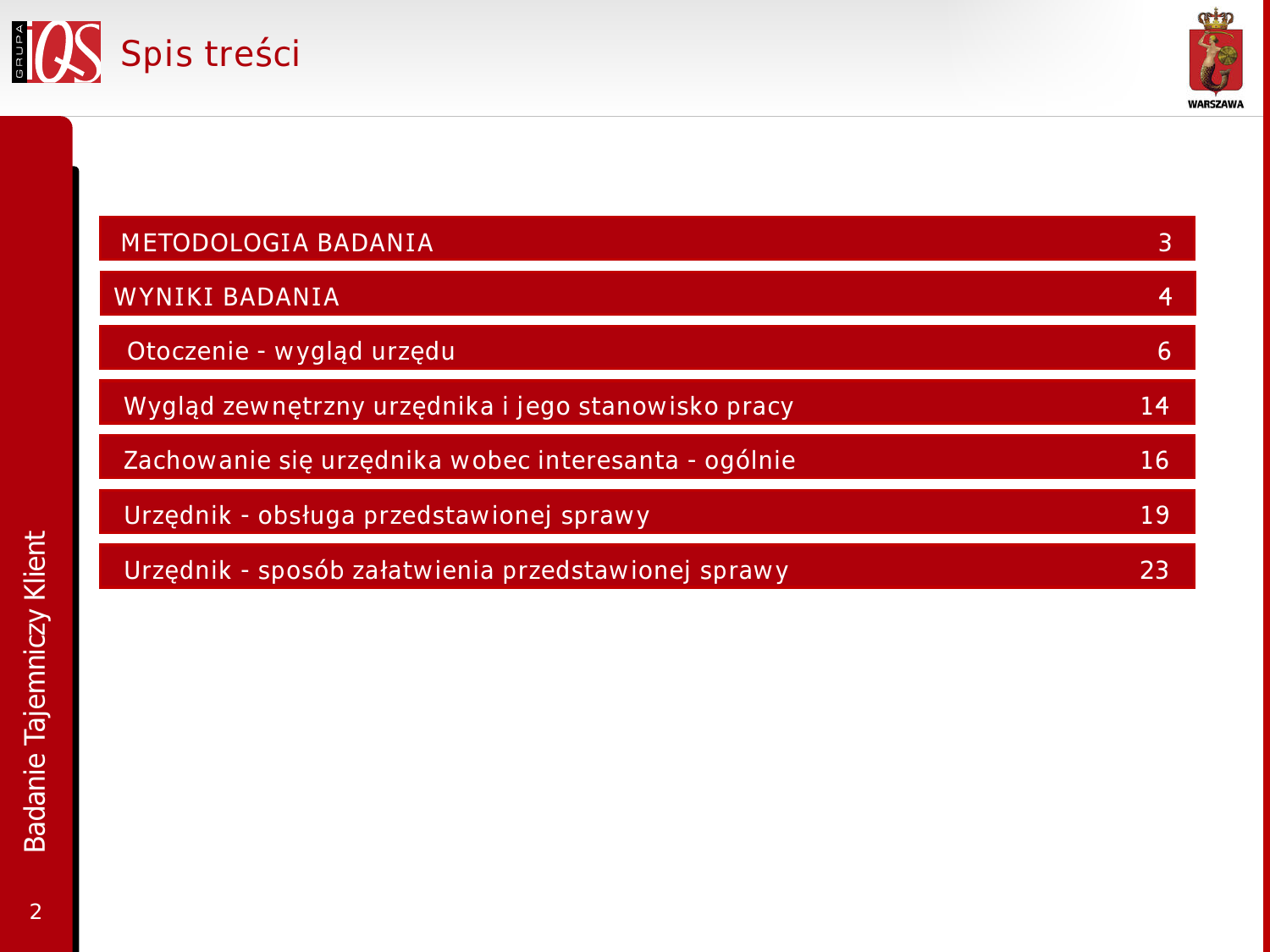

# Spis treści
METODOLOGIA BADANIA						   3
WYNIKI BADANIA						   	    4
  Otoczenie - wygląd urzędu						    6
Wygląd zewnętrzny urzędnika i jego stanowisko pracy			14
Zachowanie się urzędnika wobec interesanta - ogólnie			16
Badanie Tajemniczy Klient
Urzędnik - obsługa przedstawionej sprawy 				19
Urzędnik - sposób załatwienia przedstawionej sprawy 			23
2